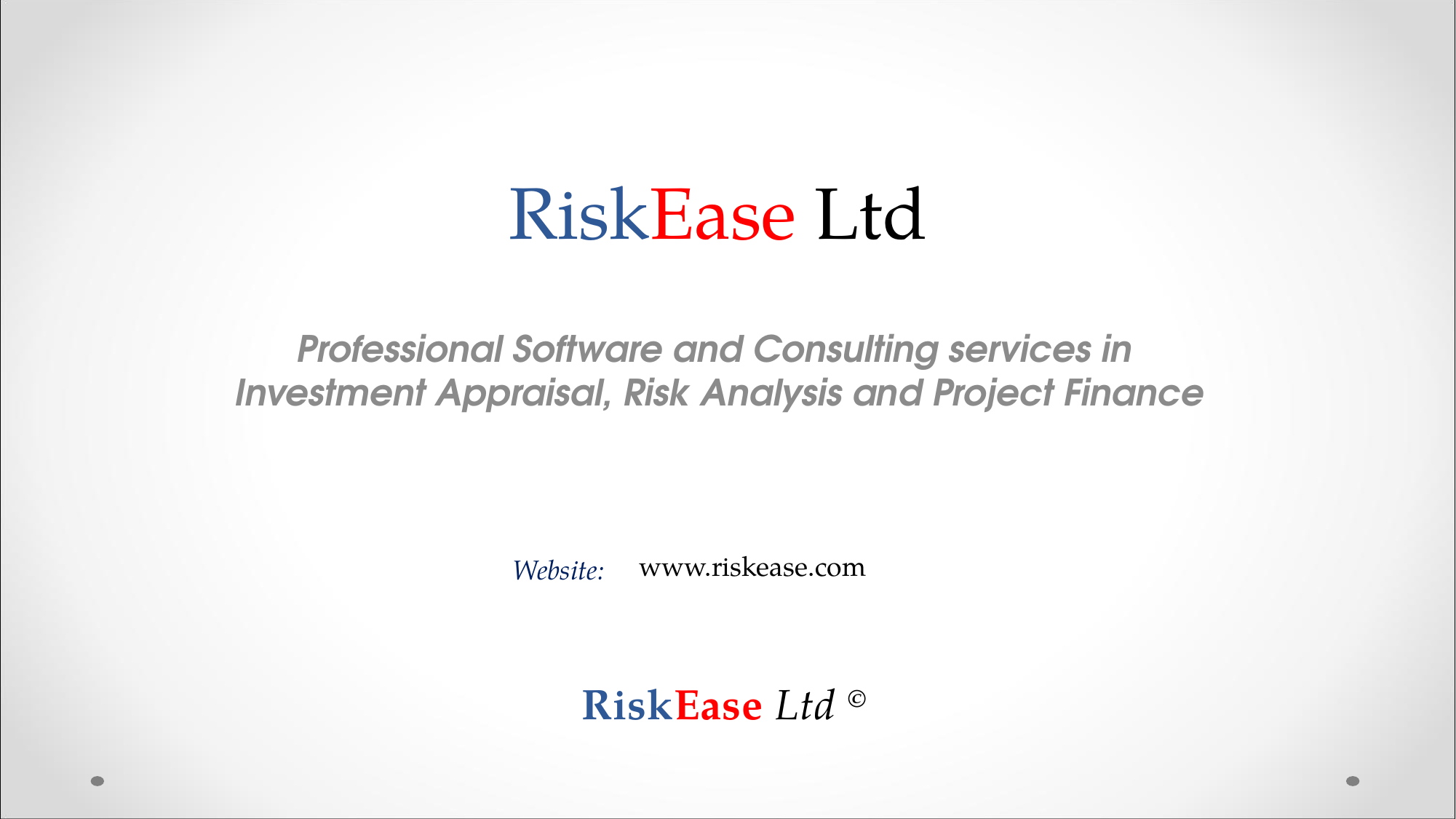

# RiskEase Ltd
Professional Software and Consulting services in  Investment Appraisal, Risk Analysis and Project Finance
www.riskease.com
Website:
RiskEase Ltd ©